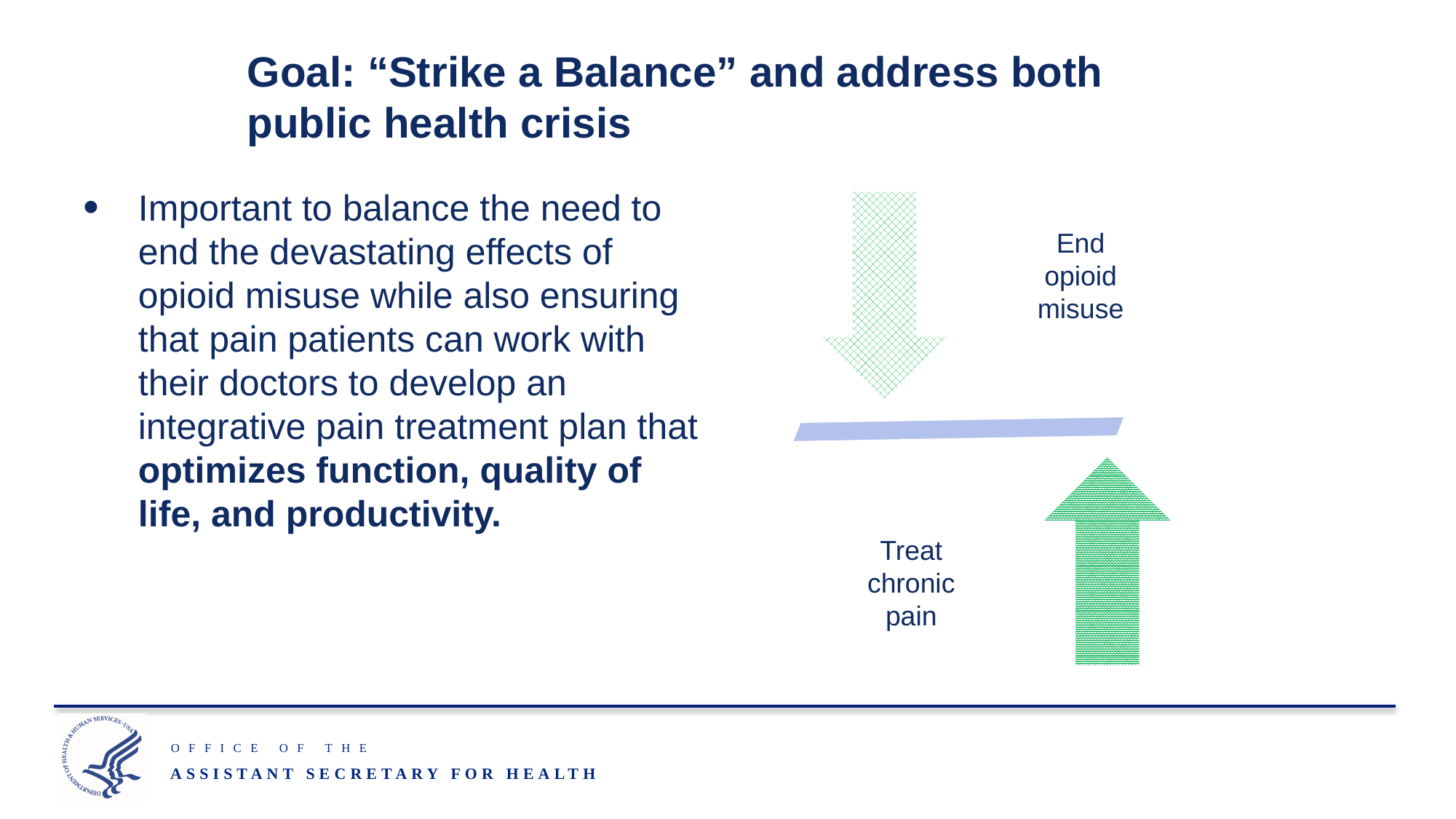

# Goal: “Strike a Balance” and address both public health crisis
End opioid misuse
Treat chronic pain
Important to balance the need to end the devastating effects of opioid misuse while also ensuring that pain patients can work with their doctors to develop an integrative pain treatment plan that optimizes function, quality of life, and productivity.